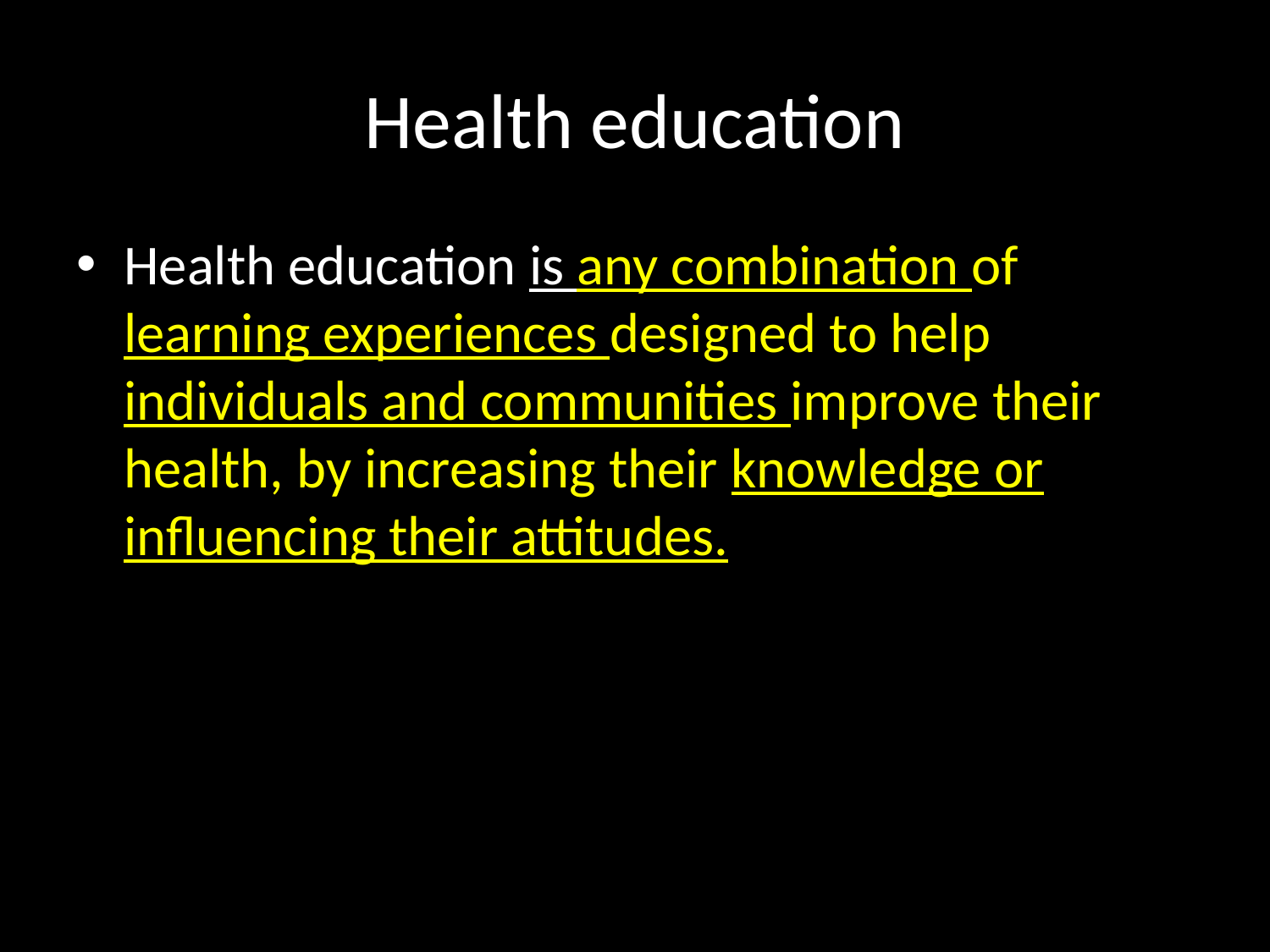

# Health education
Health education is any combination of learning experiences designed to help individuals and communities improve their health, by increasing their knowledge or influencing their attitudes.